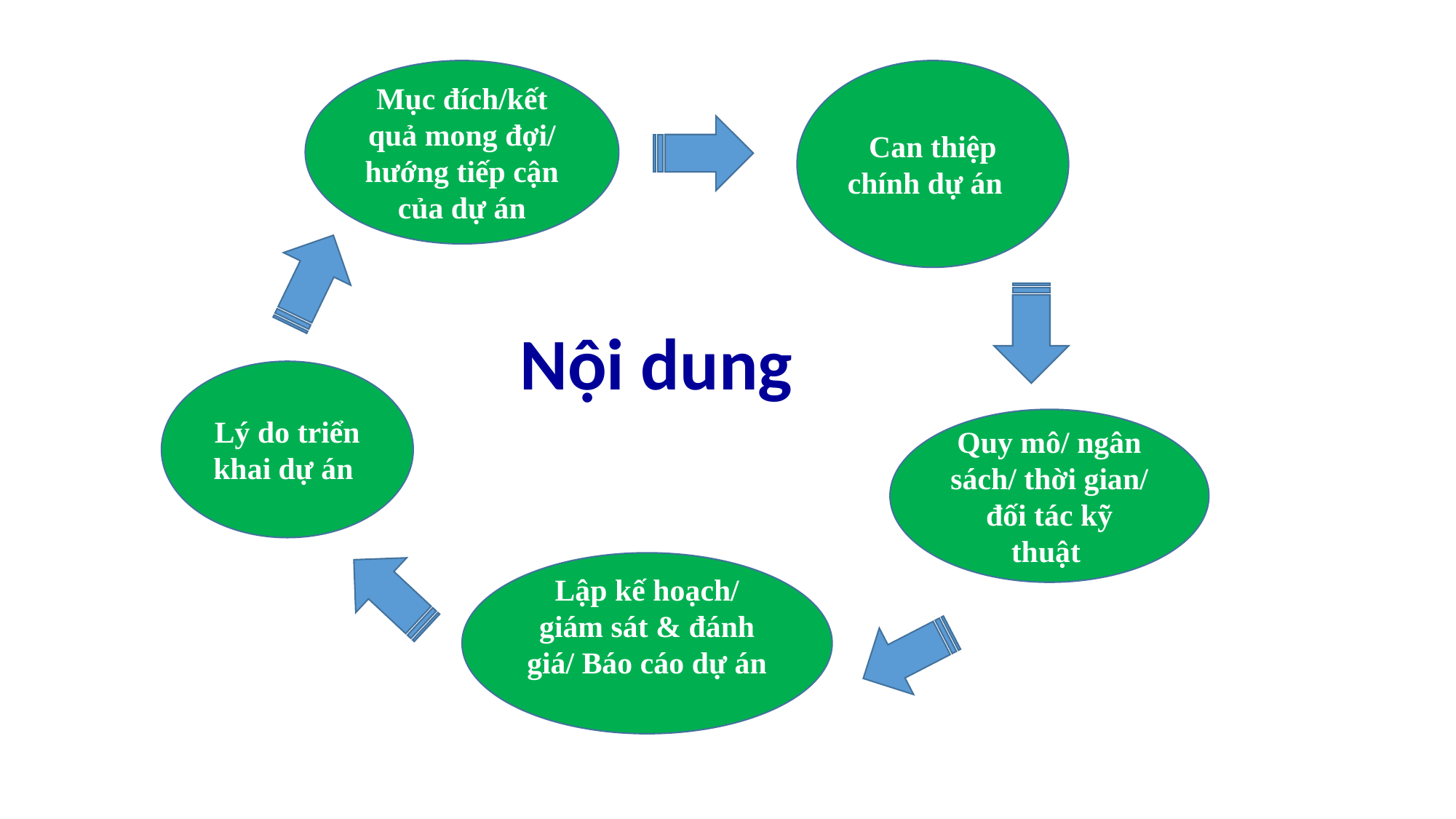

Mục đích/kết quả mong đợi/ hướng tiếp cận của dự án
Can thiệp chính dự án

Lý do triển khai dự án
Quy mô/ ngân sách/ thời gian/ đối tác kỹ thuật
Lập kế hoạch/ giám sát & đánh giá/ Báo cáo dự án

Nội dung